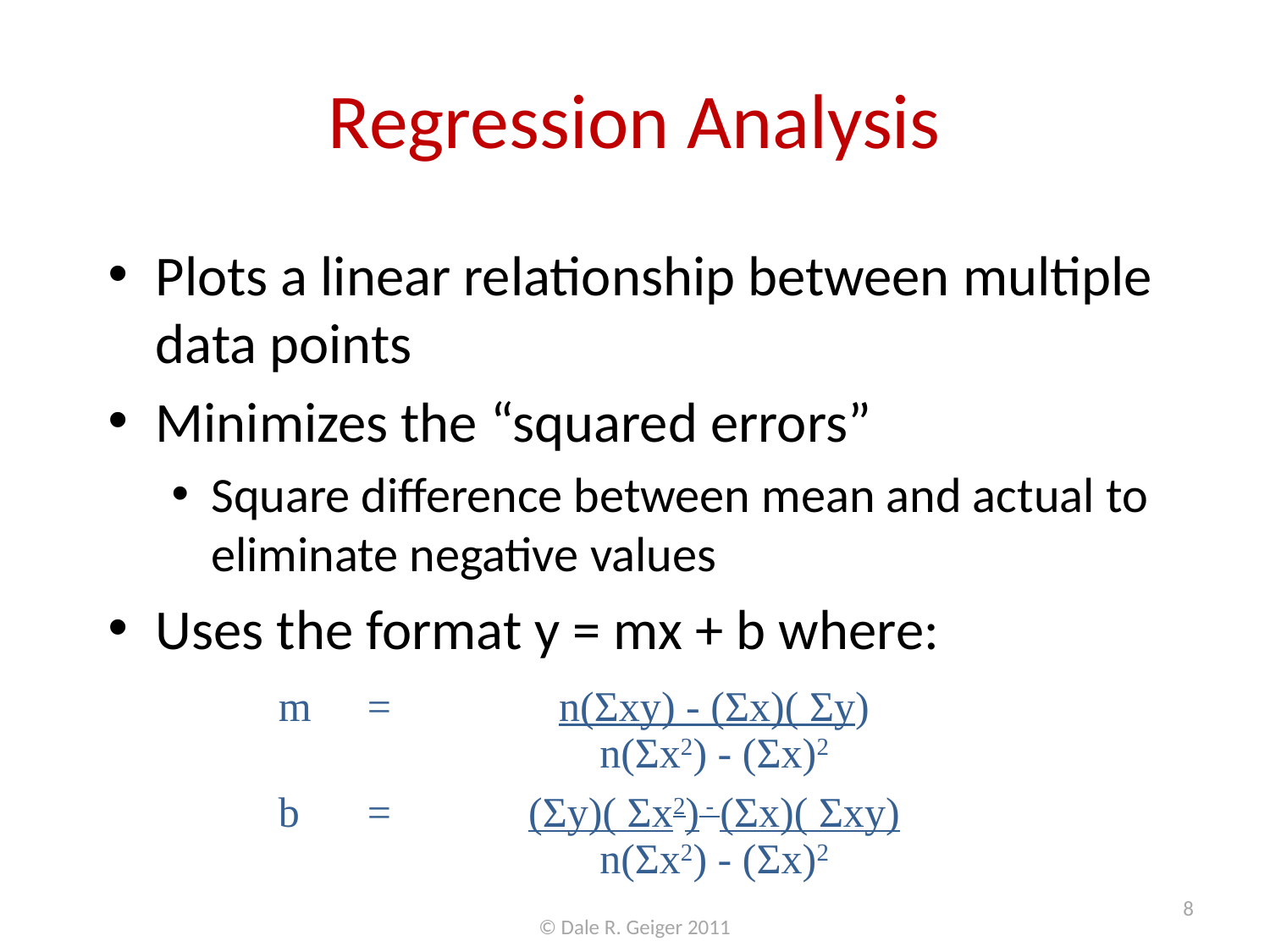

# Regression Analysis
Plots a linear relationship between multiple data points
Minimizes the “squared errors”
Square difference between mean and actual to eliminate negative values
Uses the format y = mx + b where:

| m | = | n(Σxy) - (Σx)( Σy) n(Σx2) - (Σx)2 |
| --- | --- | --- |
| b | = | (Σy)( Σx2) - (Σx)( Σxy) n(Σx2) - (Σx)2 |
8
© Dale R. Geiger 2011